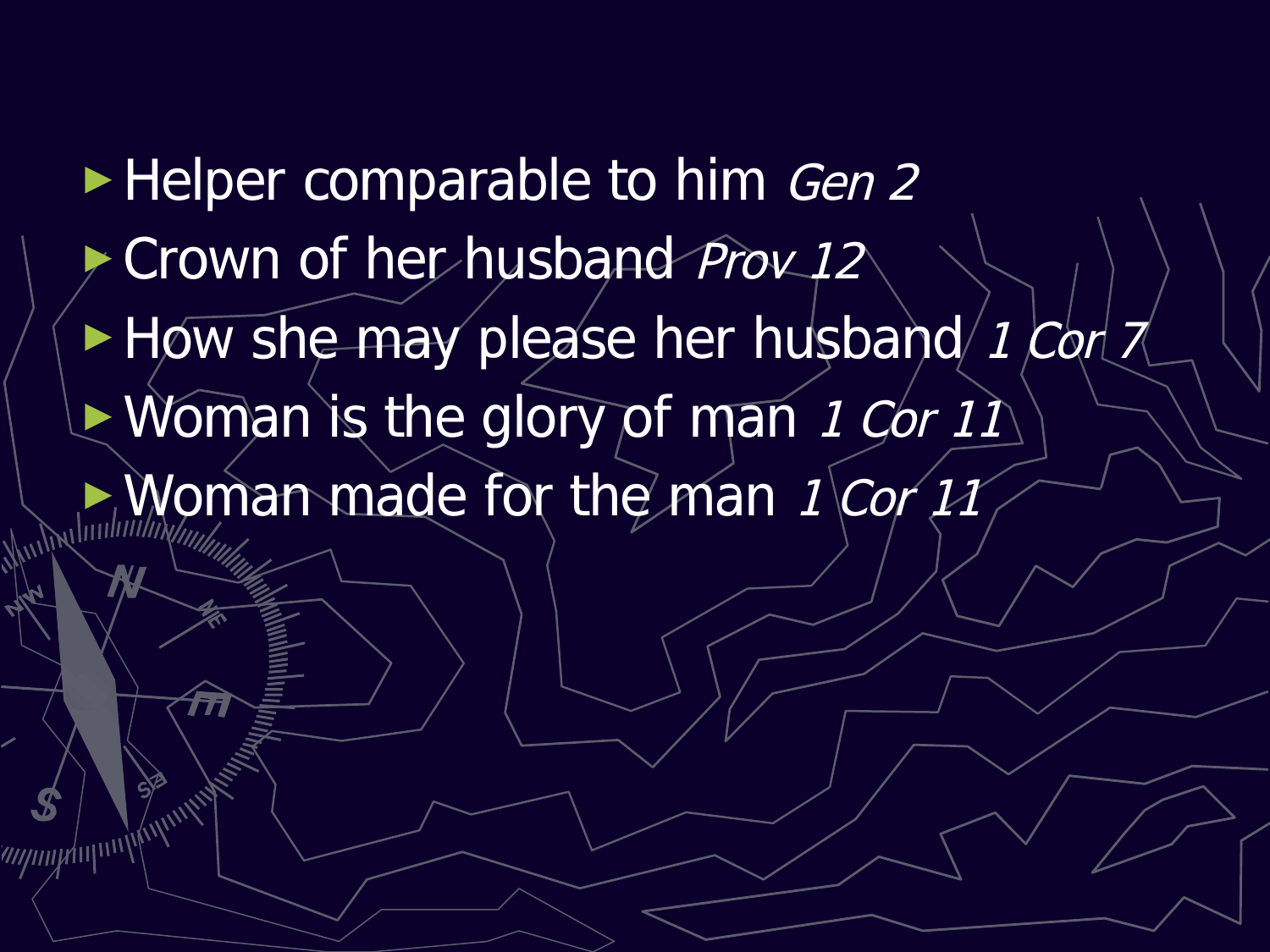

#
Helper comparable to him Gen 2
Crown of her husband Prov 12
How she may please her husband 1 Cor 7
Woman is the glory of man 1 Cor 11
Woman made for the man 1 Cor 11